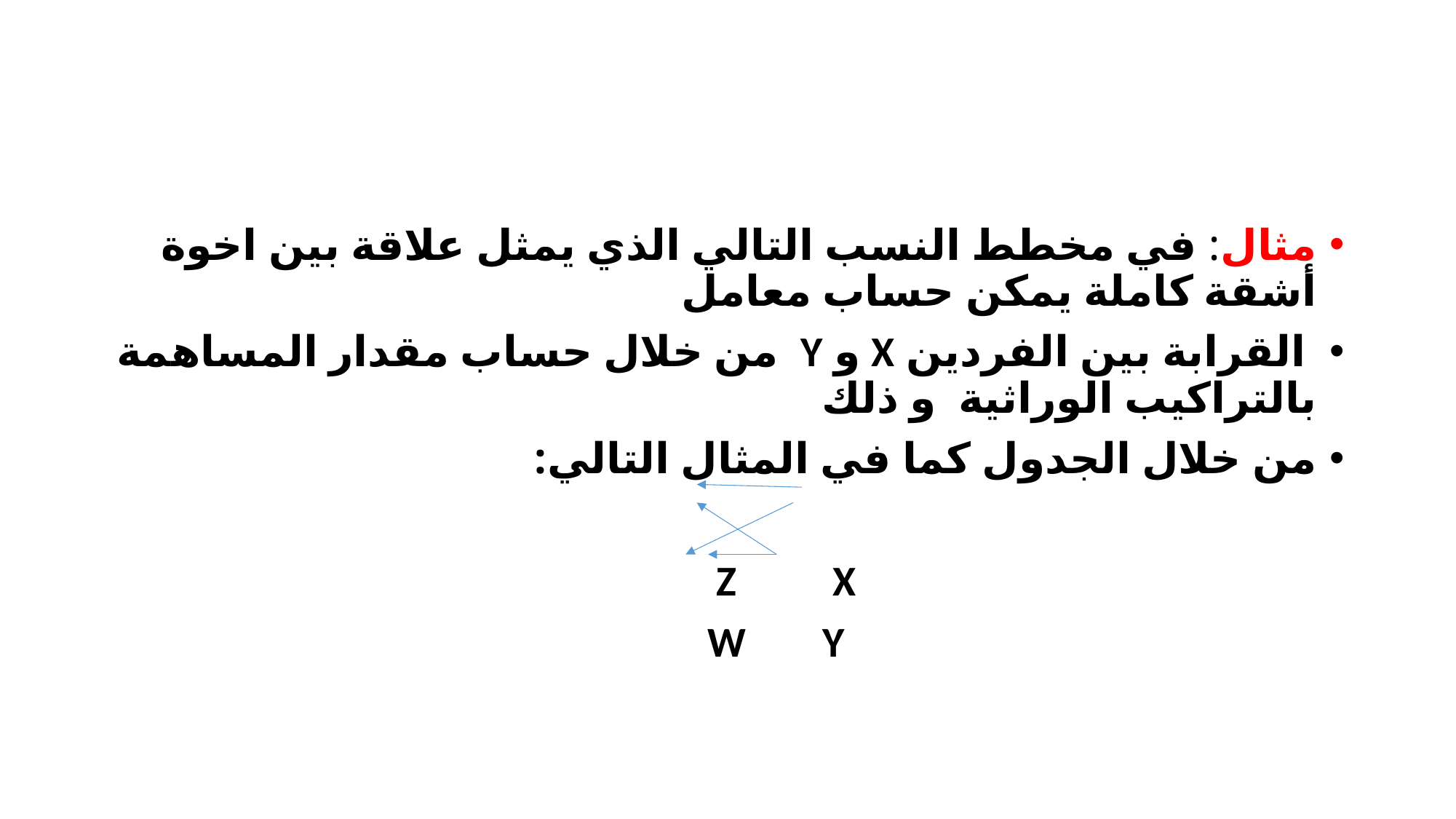

#
مثال: في مخطط النسب التالي الذي يمثل علاقة بين اخوة أشقة كاملة يمكن حساب معامل
 القرابة بين الفردين X و Y  من خلال حساب مقدار المساهمة بالتراكيب الوراثية  و ذلك
من خلال الجدول كما في المثال التالي:

                                            Z          X
                                             W        Y